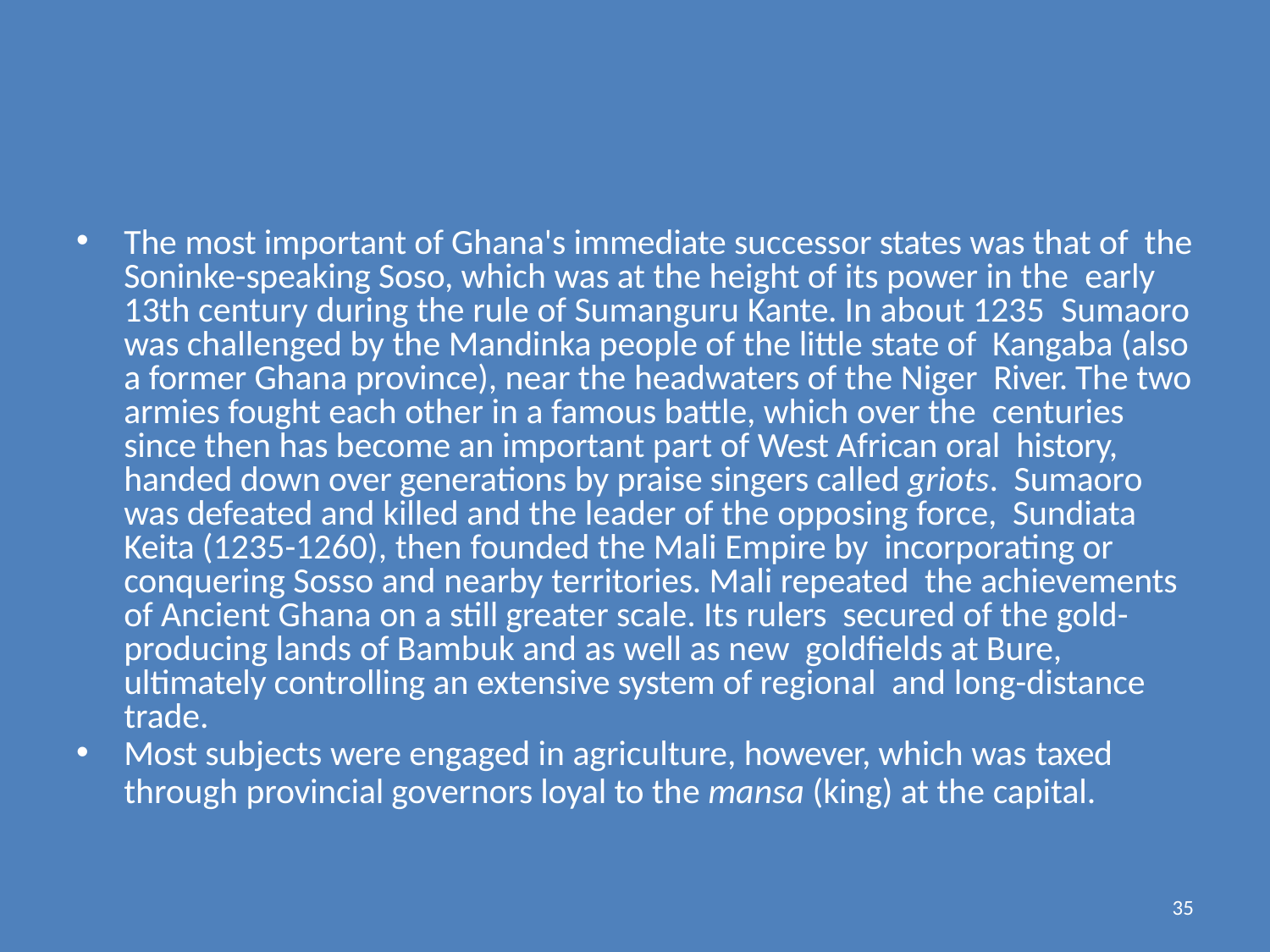

The most important of Ghana's immediate successor states was that of  the Soninke-speaking Soso, which was at the height of its power in the  early 13th century during the rule of Sumanguru Kante. In about 1235  Sumaoro was challenged by the Mandinka people of the little state of  Kangaba (also a former Ghana province), near the headwaters of the Niger  River. The two armies fought each other in a famous battle, which over the  centuries since then has become an important part of West African oral  history, handed down over generations by praise singers called griots.  Sumaoro was defeated and killed and the leader of the opposing force,  Sundiata Keita (1235-1260), then founded the Mali Empire by  incorporating or conquering Sosso and nearby territories. Mali repeated  the achievements of Ancient Ghana on a still greater scale. Its rulers  secured of the gold-producing lands of Bambuk and as well as new  goldfields at Bure, ultimately controlling an extensive system of regional  and long-distance trade.
Most subjects were engaged in agriculture, however, which was taxed
through provincial governors loyal to the mansa (king) at the capital.
35